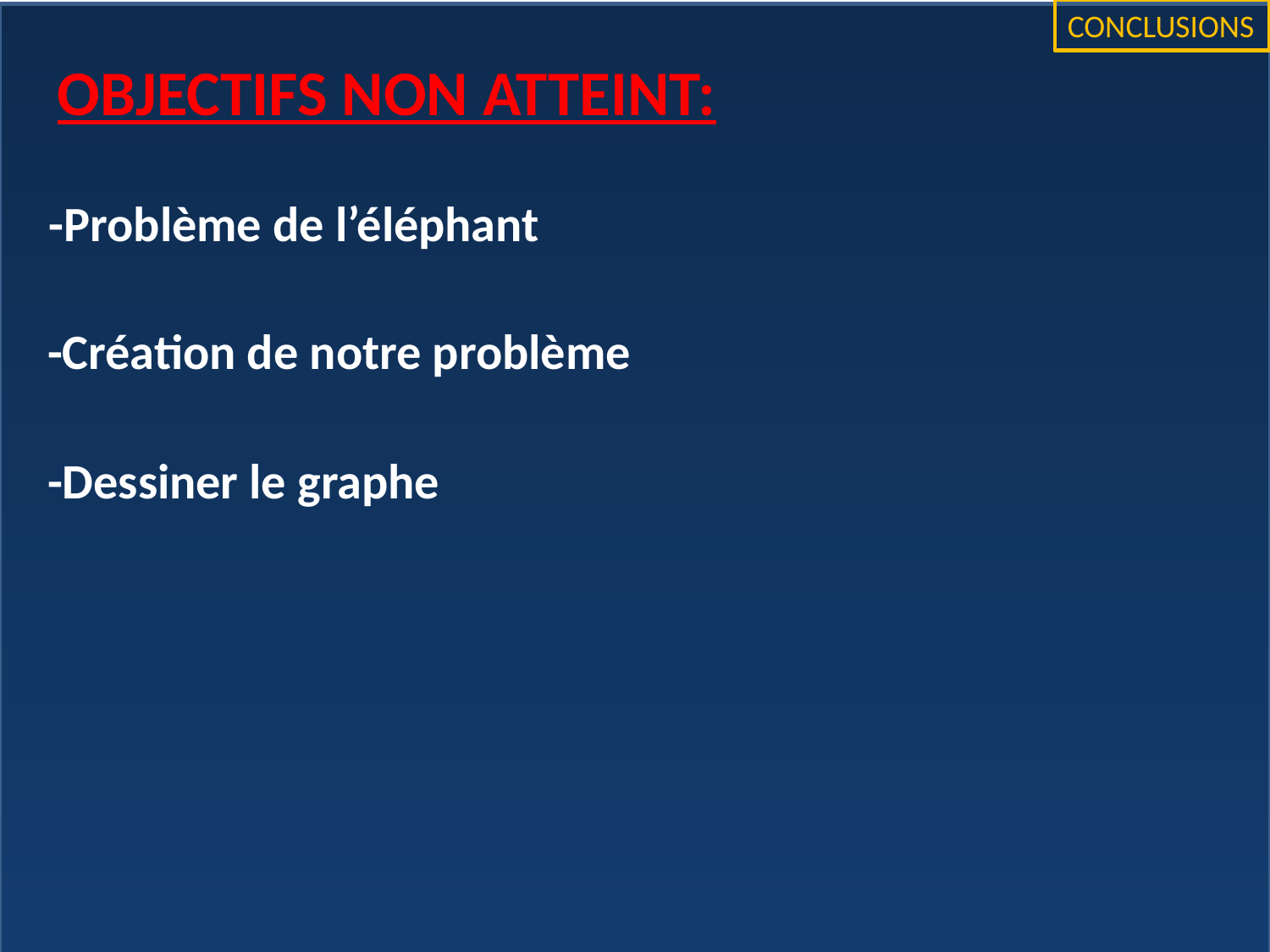

CONCLUSIONS

OBJECTIFS NON ATTEINT:
-Problème de l’éléphant
-Création de notre problème
-Dessiner le graphe